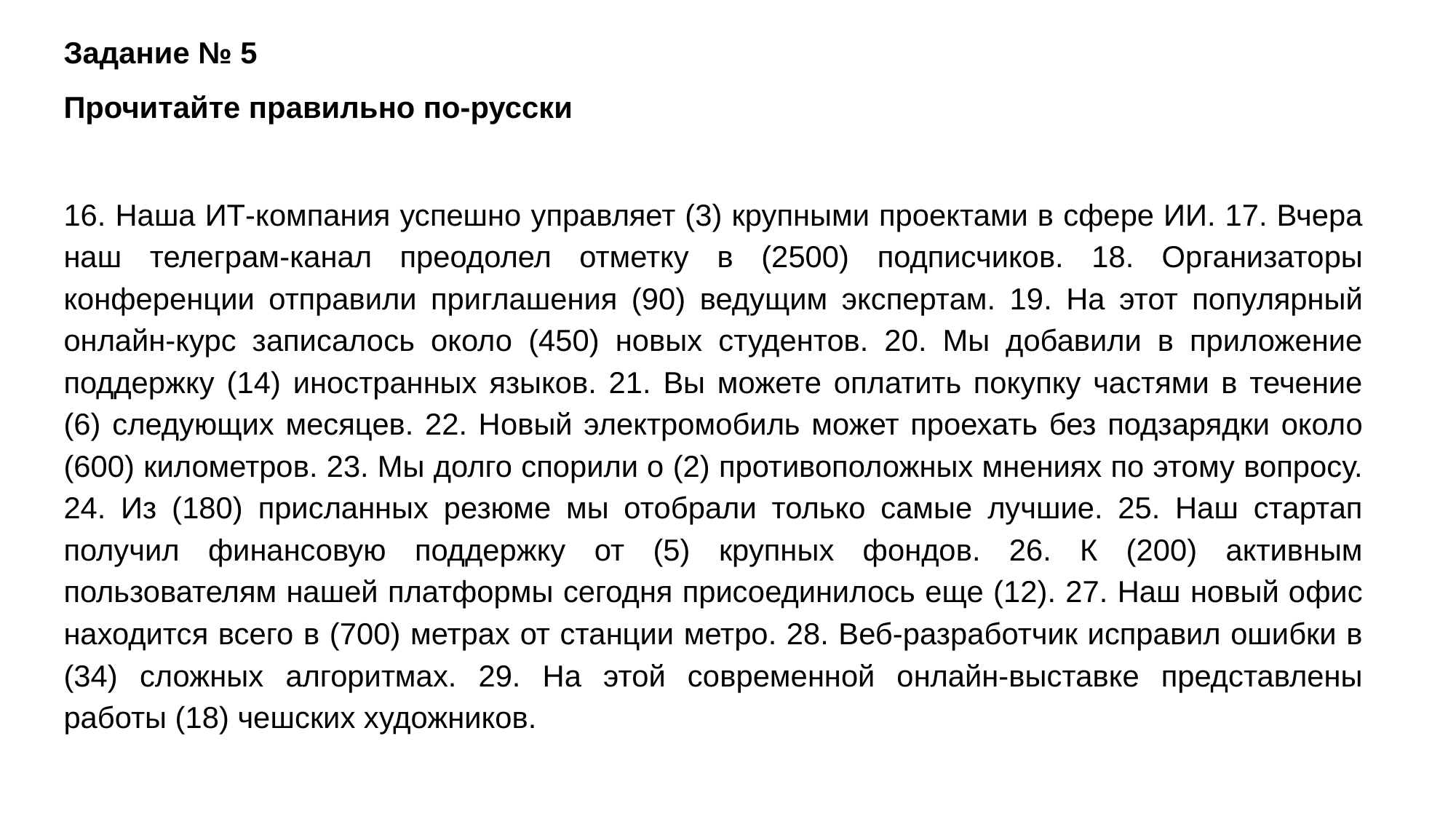

Задание № 5
Прочитайте правильно по-русски

16. Наша ИТ-компания успешно управляет (3) крупными проектами в сфере ИИ. 17. Вчера наш телеграм-канал преодолел отметку в (2500) подписчиков. 18. Организаторы конференции отправили приглашения (90) ведущим экспертам. 19. На этот популярный онлайн-курс записалось около (450) новых студентов. 20. Мы добавили в приложение поддержку (14) иностранных языков. 21. Вы можете оплатить покупку частями в течение (6) следующих месяцев. 22. Новый электромобиль может проехать без подзарядки около (600) километров. 23. Мы долго спорили о (2) противоположных мнениях по этому вопросу. 24. Из (180) присланных резюме мы отобрали только самые лучшие. 25. Наш стартап получил финансовую поддержку от (5) крупных фондов. 26. К (200) активным пользователям нашей платформы сегодня присоединилось еще (12). 27. Наш новый офис находится всего в (700) метрах от станции метро. 28. Веб-разработчик исправил ошибки в (34) сложных алгоритмах. 29. На этой современной онлайн-выставке представлены работы (18) чешских художников.